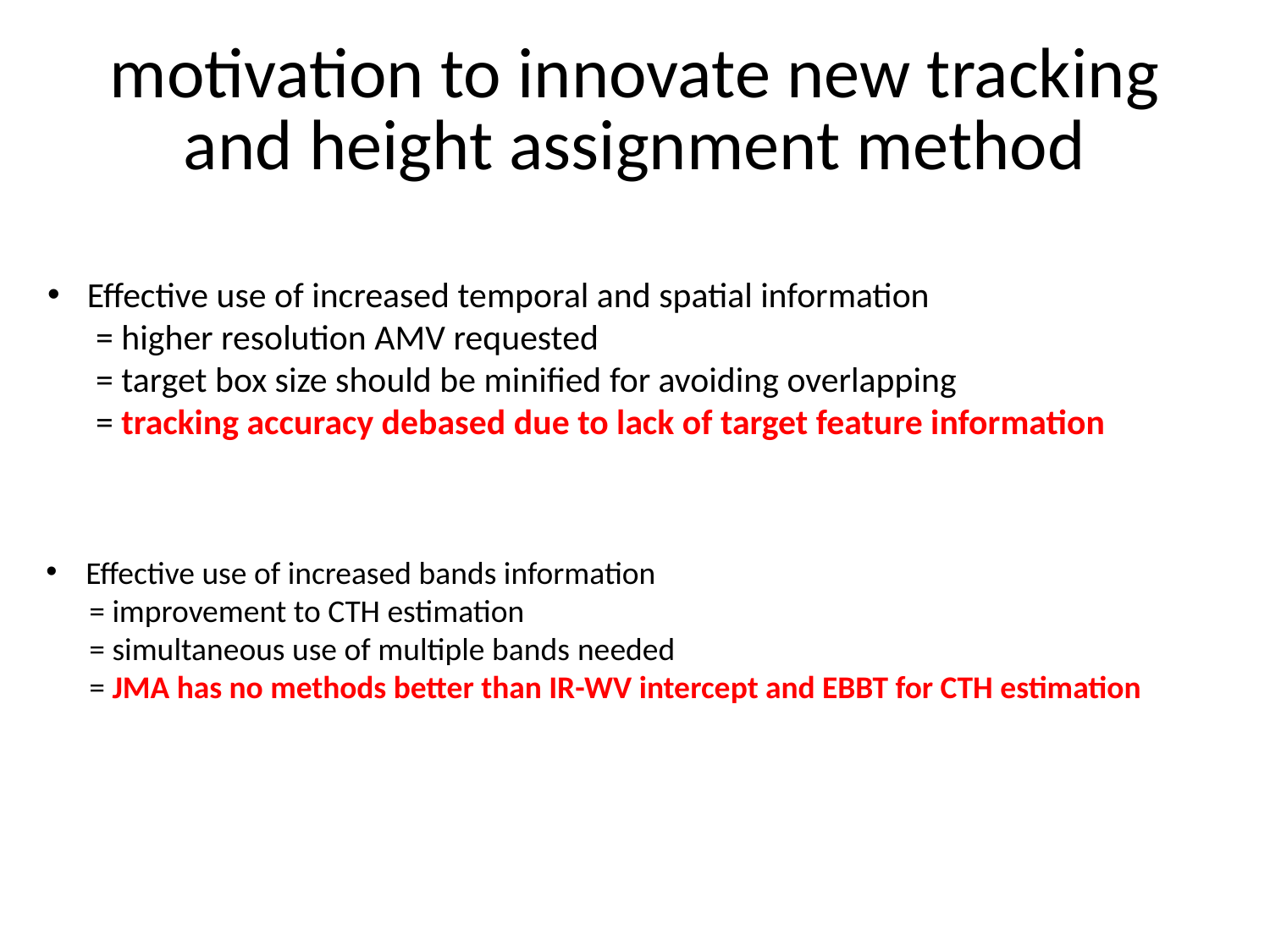

motivation to innovate new tracking and height assignment method
Effective use of increased temporal and spatial information
      = higher resolution AMV requested
      = target box size should be minified for avoiding overlapping
      = tracking accuracy debased due to lack of target feature information
Effective use of increased bands information
      = improvement to CTH estimation
      = simultaneous use of multiple bands needed
      = JMA has no methods better than IR-WV intercept and EBBT for CTH estimation